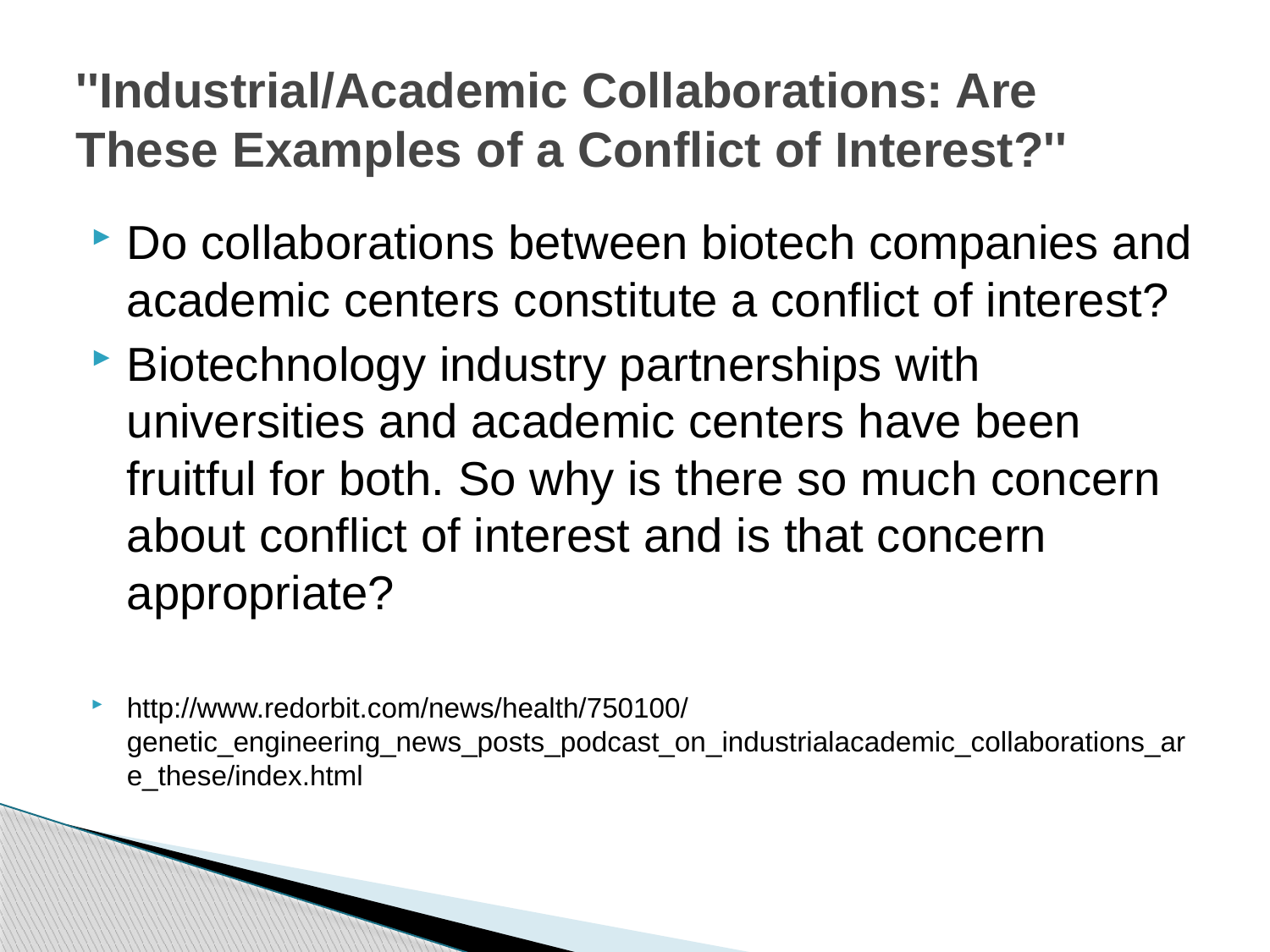

# ''Industrial/Academic Collaborations: Are These Examples of a Conflict of Interest?''
Do collaborations between biotech companies and academic centers constitute a conflict of interest?
Biotechnology industry partnerships with universities and academic centers have been fruitful for both. So why is there so much concern about conflict of interest and is that concern appropriate?

http://www.redorbit.com/news/health/750100/genetic_engineering_news_posts_podcast_on_industrialacademic_collaborations_are_these/index.html